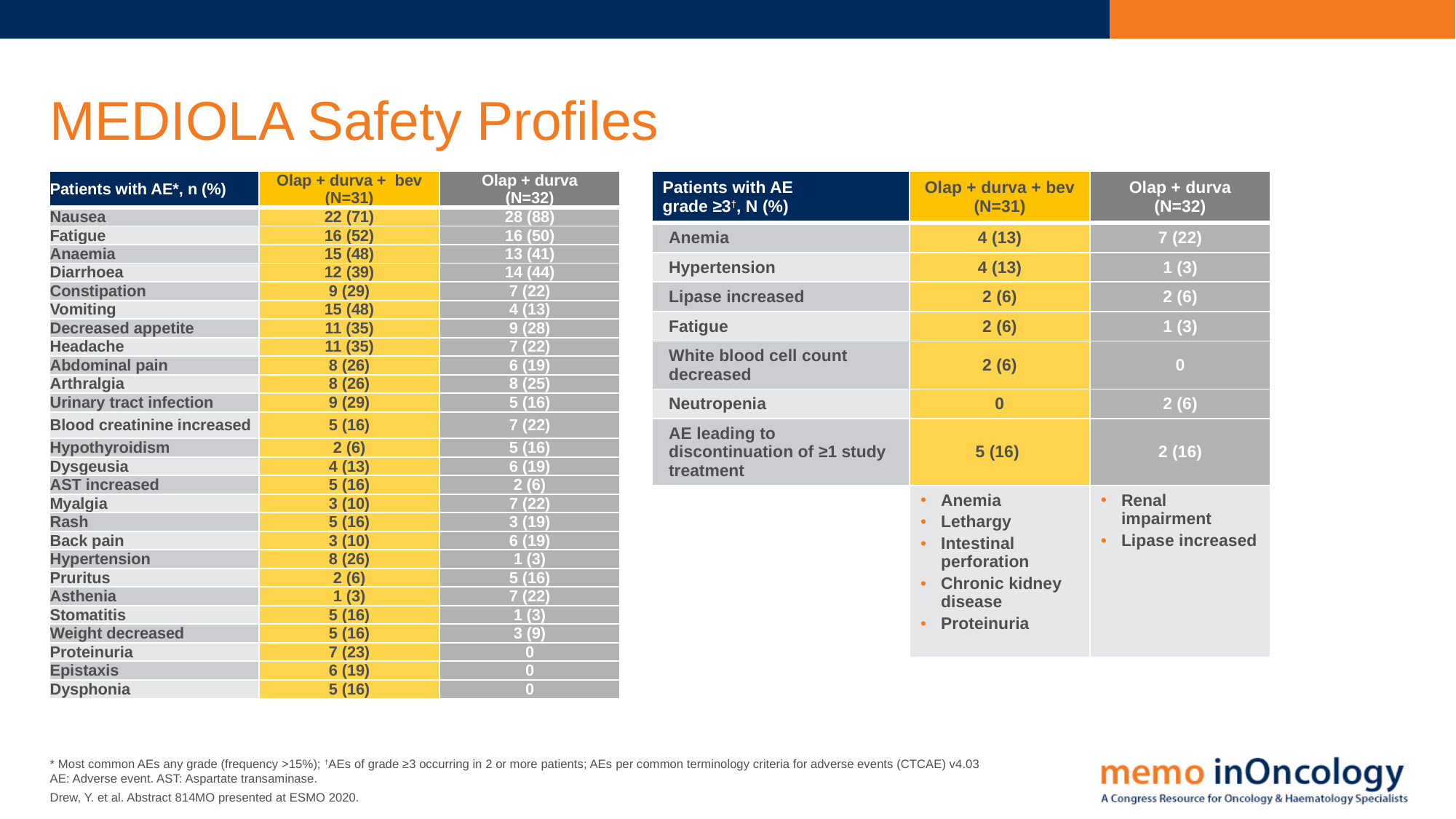

# MEDIOLA Safety Profiles
| Patients with AE  grade ≥3†, N (%) | Olap + durva + bev (N=31) | Olap + durva (N=32) |
| --- | --- | --- |
| Anemia | 4 (13) | 7 (22) |
| Hypertension | 4 (13) | 1 (3) |
| Lipase increased | 2 (6) | 2 (6) |
| Fatigue | 2 (6) | 1 (3) |
| White blood cell count decreased | 2 (6) | 0 |
| Neutropenia | 0 | 2 (6) |
| AE leading to discontinuation of ≥1 study treatment | 5 (16) | 2 (16) |
|  | Anemia Lethargy Intestinal perforation Chronic kidney disease Proteinuria | Renal impairment Lipase increased |
| Patients with AE\*, n (%) | Olap + durva +  bev (N=31) | Olap + durva (N=32) |
| --- | --- | --- |
| Nausea | 22 (71) | 28 (88) |
| Fatigue | 16 (52) | 16 (50) |
| Anaemia | 15 (48) | 13 (41) |
| Diarrhoea | 12 (39) | 14 (44) |
| Constipation | 9 (29) | 7 (22) |
| Vomiting | 15 (48) | 4 (13) |
| Decreased appetite | 11 (35) | 9 (28) |
| Headache | 11 (35) | 7 (22) |
| Abdominal pain | 8 (26) | 6 (19) |
| Arthralgia | 8 (26) | 8 (25) |
| Urinary tract infection | 9 (29) | 5 (16) |
| Blood creatinine increased | 5 (16) | 7 (22) |
| Hypothyroidism | 2 (6) | 5 (16) |
| Dysgeusia | 4 (13) | 6 (19) |
| AST increased | 5 (16) | 2 (6) |
| Myalgia | 3 (10) | 7 (22) |
| Rash | 5 (16) | 3 (19) |
| Back pain | 3 (10) | 6 (19) |
| Hypertension | 8 (26) | 1 (3) |
| Pruritus | 2 (6) | 5 (16) |
| Asthenia | 1 (3) | 7 (22) |
| Stomatitis | 5 (16) | 1 (3) |
| Weight decreased | 5 (16) | 3 (9) |
| Proteinuria | 7 (23) | 0 |
| Epistaxis | 6 (19) | 0 |
| Dysphonia | 5 (16) | 0 |
* Most common AEs any grade (frequency >15%); †AEs of grade ≥3 occurring in 2 or more patients; AEs per common terminology criteria for adverse events (CTCAE) v4.03
AE: Adverse event. AST: Aspartate transaminase.
Drew, Y. et al. Abstract 814MO presented at ESMO 2020.